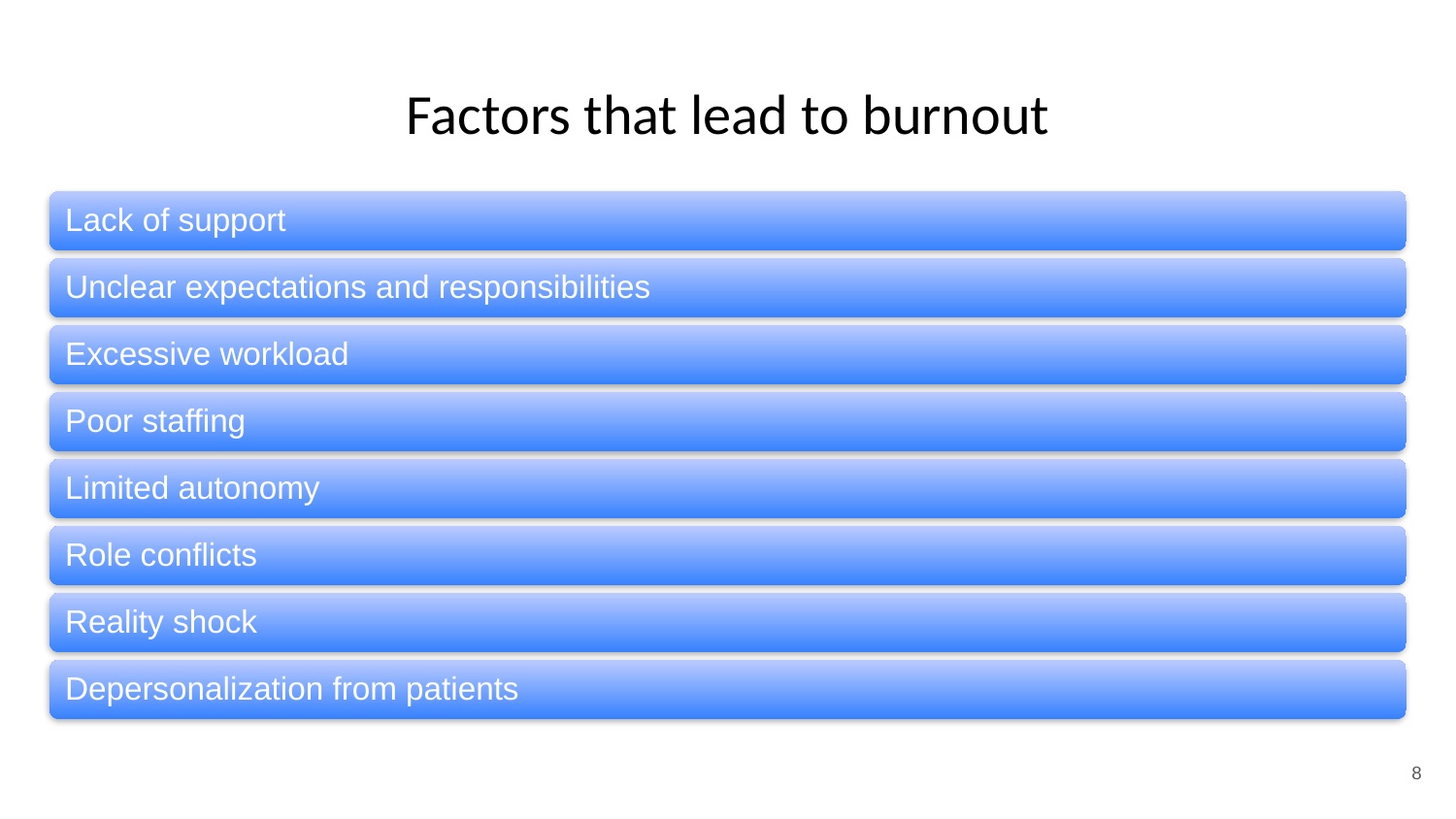

# Factors that lead to burnout
Lack of support
Unclear expectations and responsibilities
Excessive workload
Poor staffing
Limited autonomy
Role conflicts
Reality shock
Depersonalization from patients
8